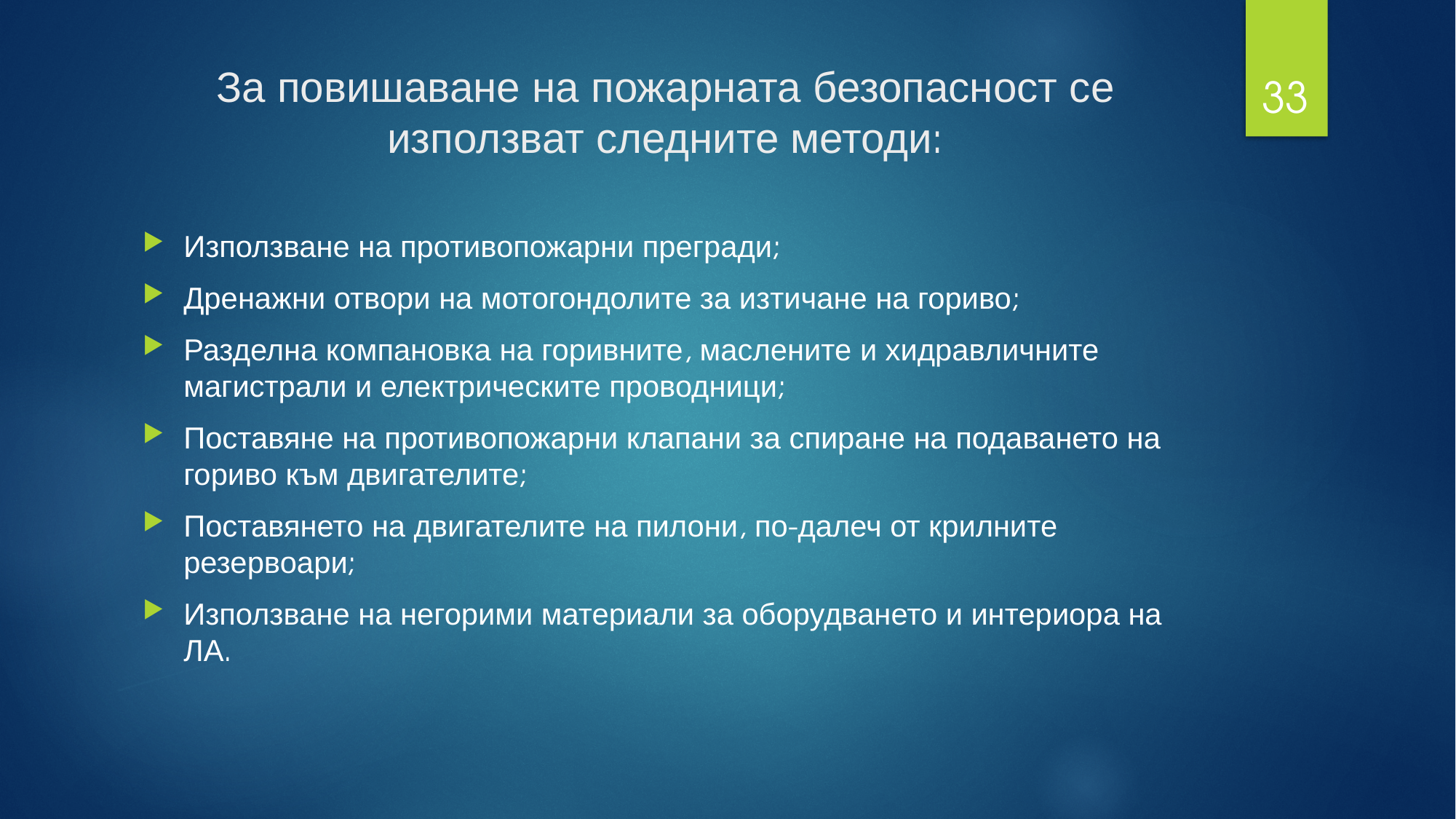

33
# За повишаване на пожарната безопасност се използват следните методи:
Използване на противопожарни прегради;
Дренажни отвори на мотогондолите за изтичане на гориво;
Разделна компановка на горивните, маслените и хидравличните магистрали и електрическите проводници;
Поставяне на противопожарни клапани за спиране на подаването на гориво към двигателите;
Поставянето на двигателите на пилони, по-далеч от крилните резервоари;
Използване на негорими материали за оборудването и интериора на ЛА.